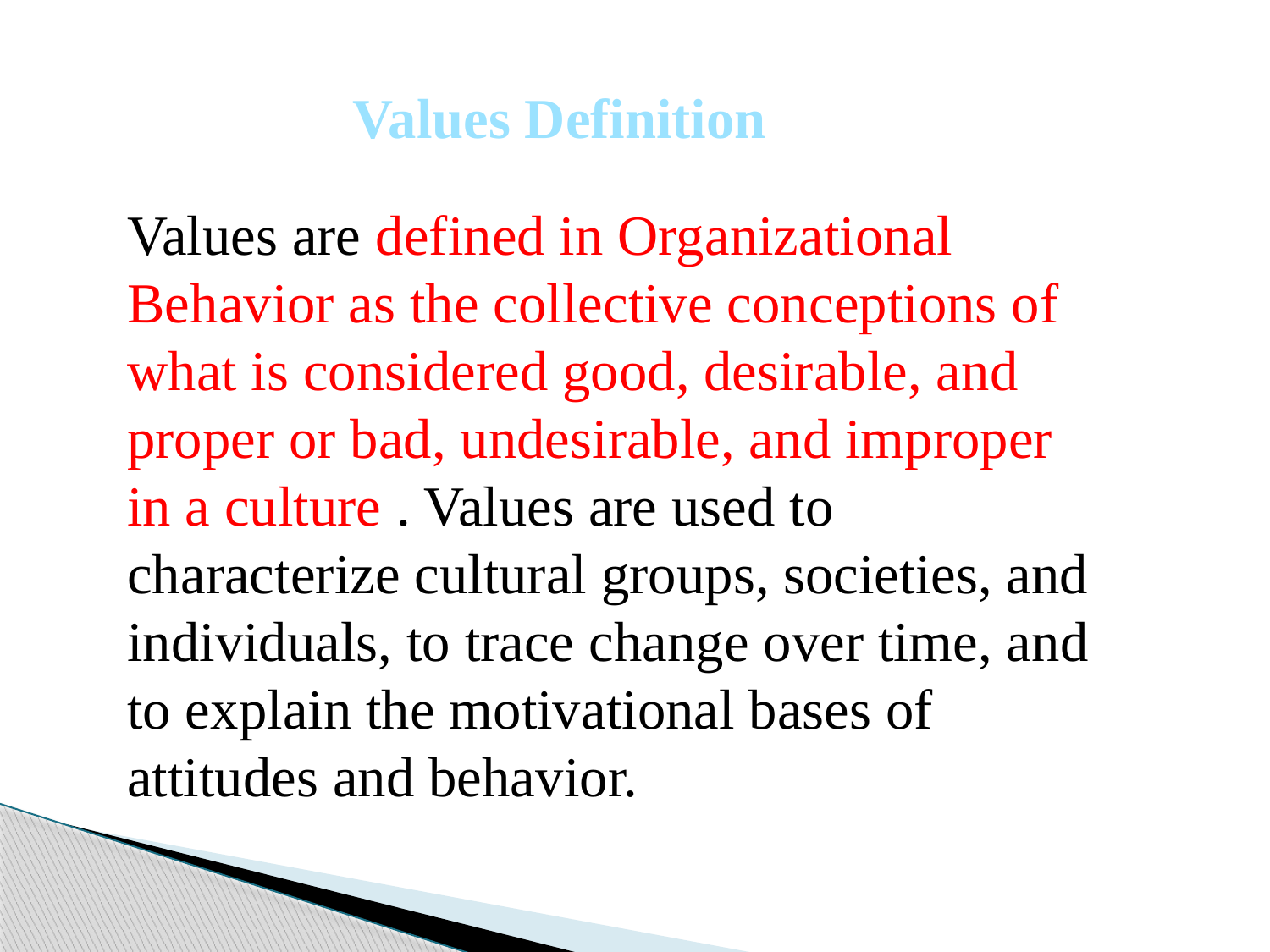

Values Definition

Values are defined in Organizational Behavior as the collective conceptions of what is considered good, desirable, and proper or bad, undesirable, and improper in a culture . Values are used to characterize cultural groups, societies, and individuals, to trace change over time, and to explain the motivational bases of attitudes and behavior.